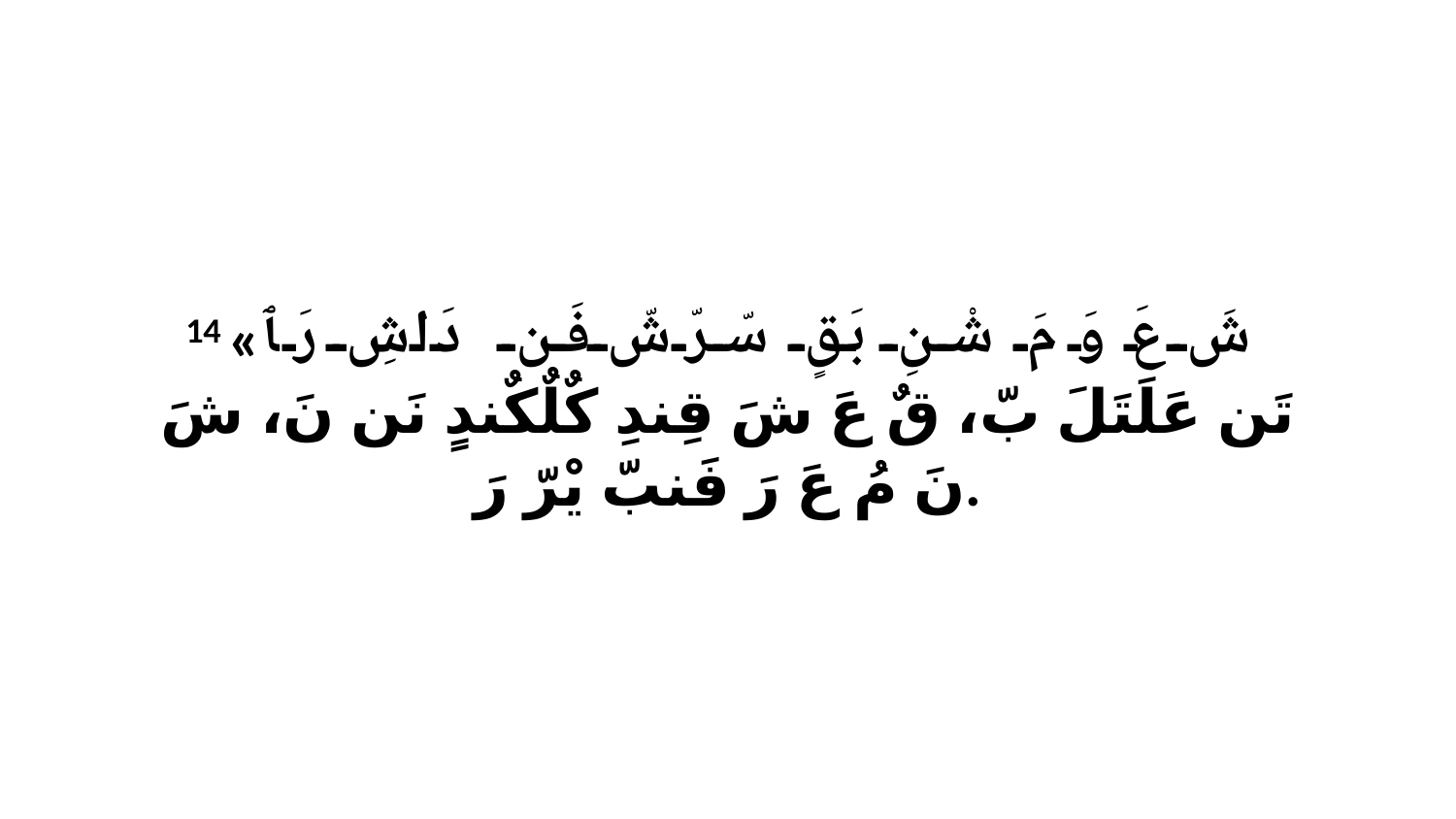

14 «شَ عَ وَ مَ شْنِ بَقٍ سّرّشّ فَن دَاشِ رَ ﭑ تَن عَلَتَلَ بّ، قٌ عَ شَ قِندِ كٌلٌكٌندٍ نَن نَ، شَ نَ مُ عَ رَ فَنبّ يْرّ رَ.